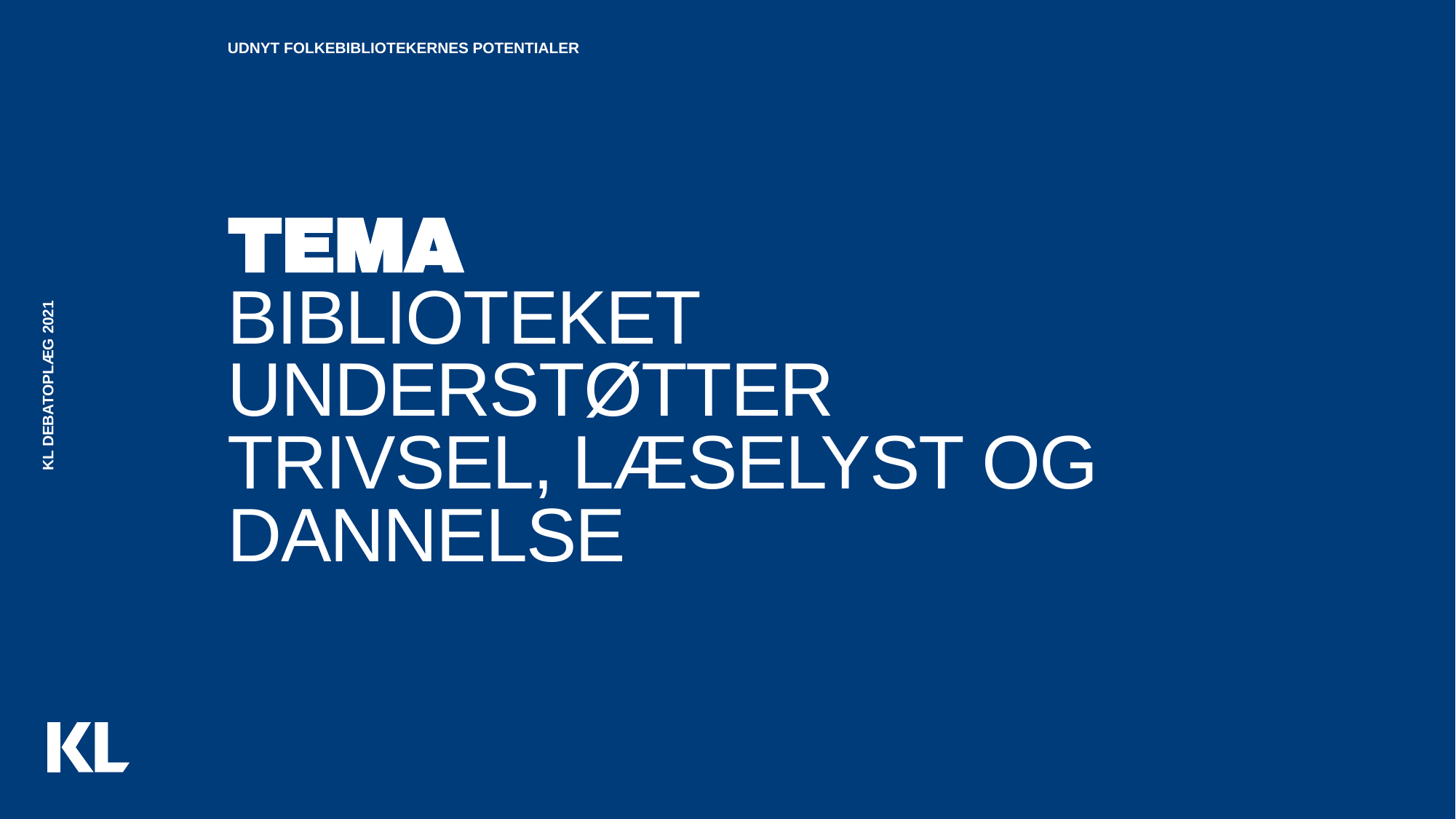

Udnyt folkebibliotekernes potentialer
tema
# Biblioteket understøtter trivsel, læselyst og dannelse
KL debatoplæg 2021